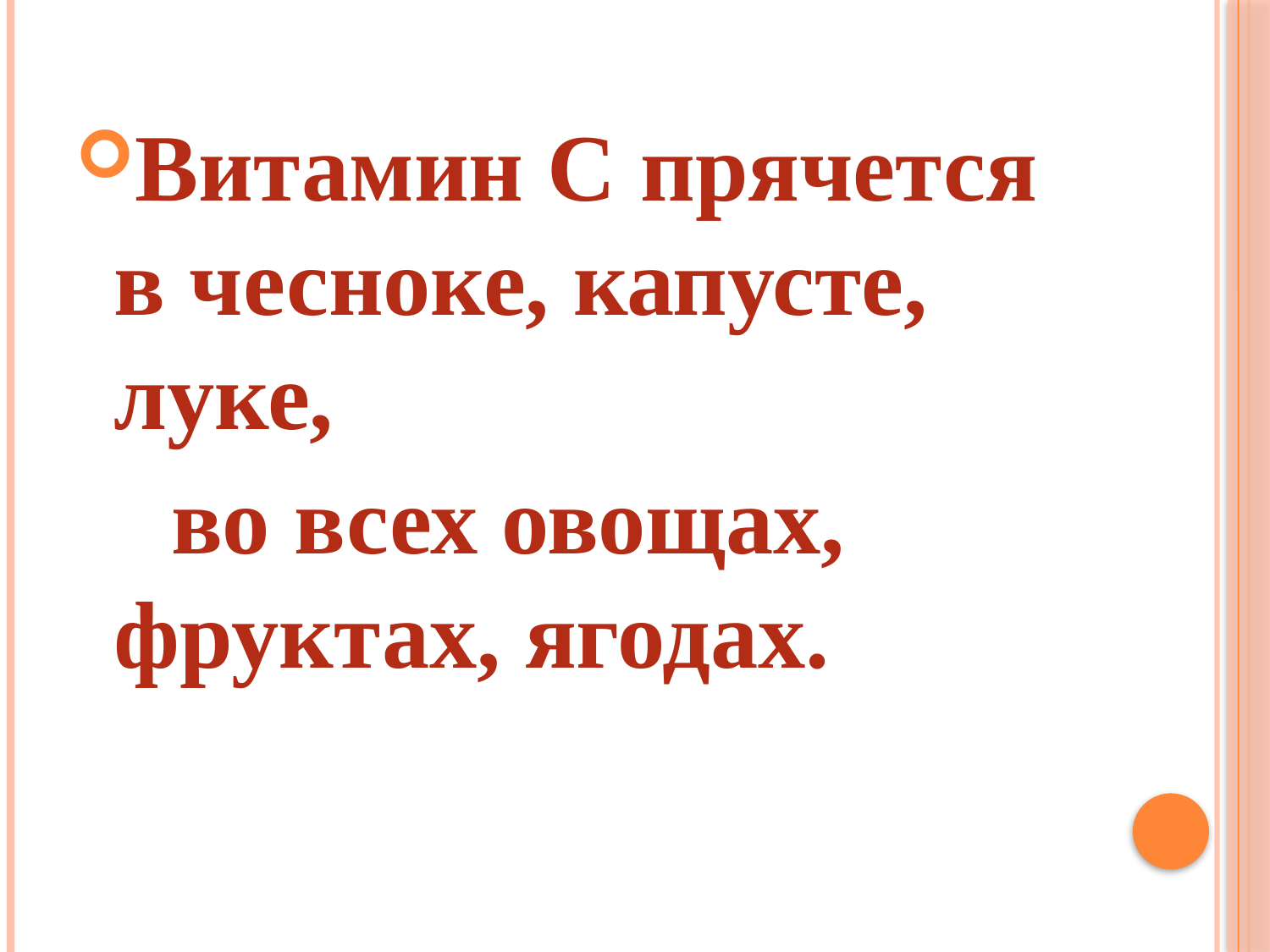

#
Витамин С прячется в чесноке, капусте, луке,
    во всех овощах, фруктах, ягодах.